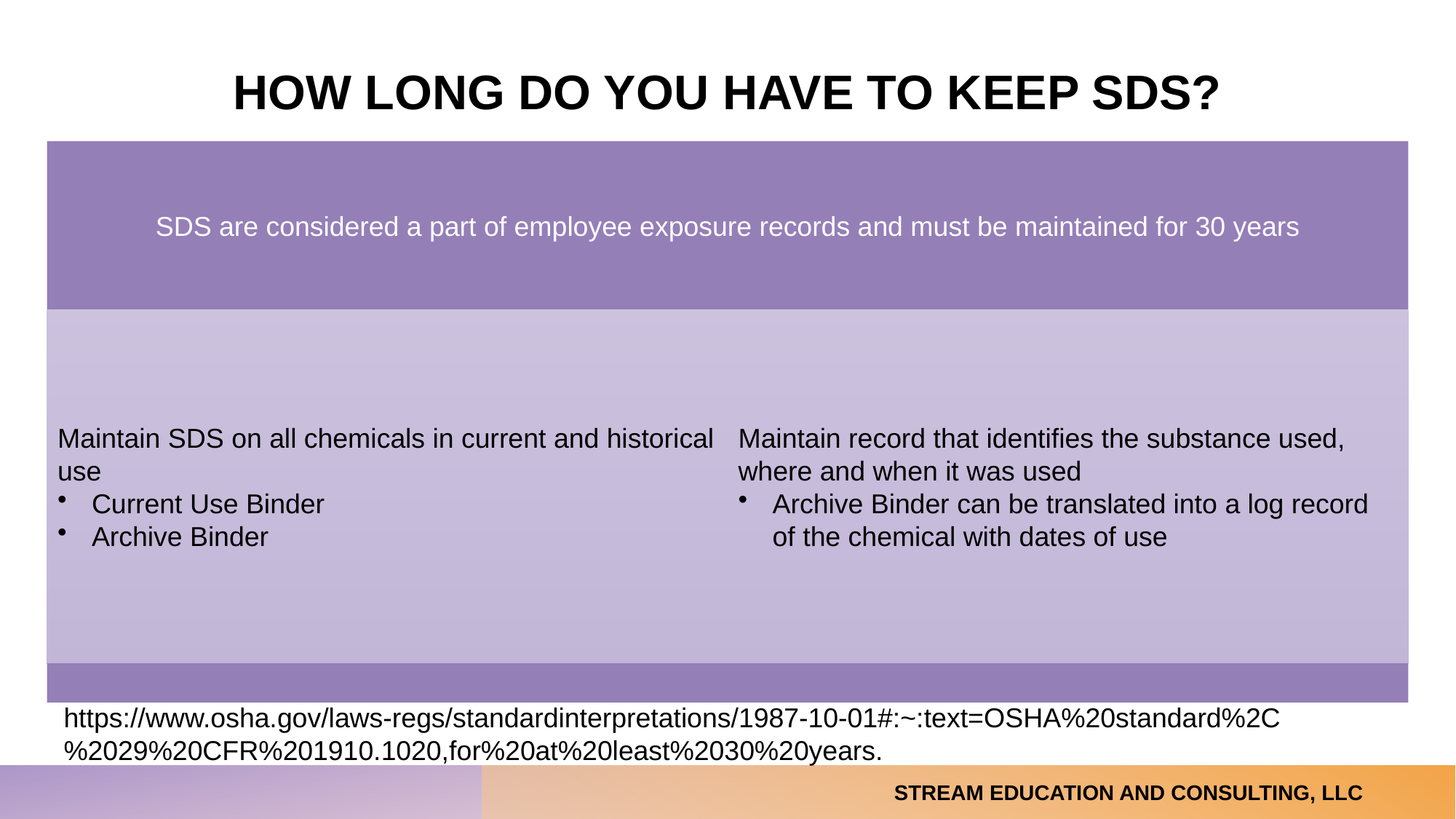

How long do you have to keep sds?
SDS are considered a part of employee exposure records and must be maintained for 30 years
Current Use Binder
Archive Binder
https://www.osha.gov/laws-regs/standardinterpretations/1987-10-01#:~:text=OSHA%20standard%2C%2029%20CFR%201910.1020,for%20at%20least%2030%20years.